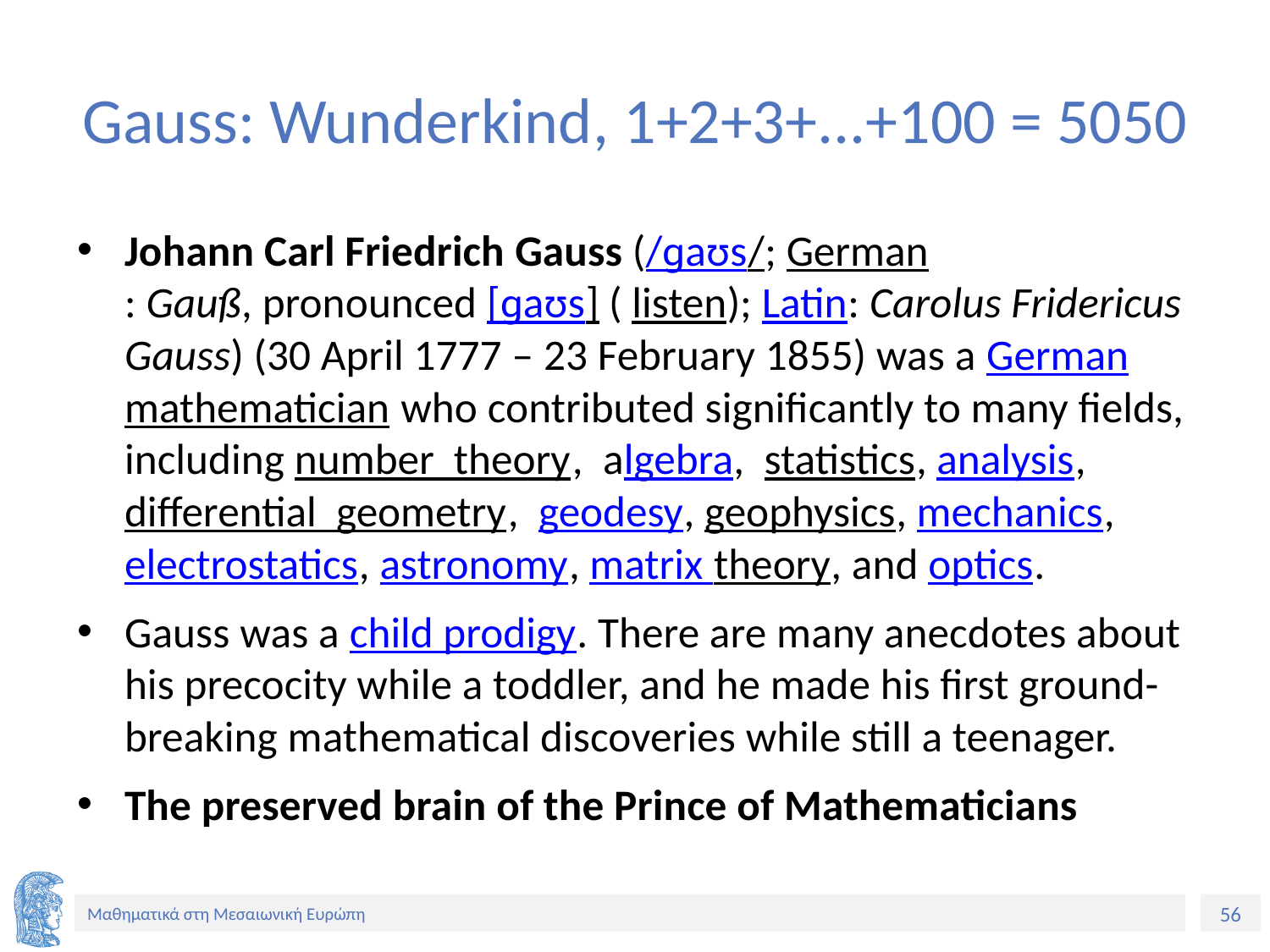

# Gauss: Wunderkind, 1+2+3+...+100 = 5050
Johann Carl Friedrich Gauss (/ɡaʊs/; German: Gauß, pronounced [ɡaʊs] ( listen); Latin: Carolus Fridericus Gauss) (30 April 1777 – 23 February 1855) was a German mathematician who contributed significantly to many fields, including number  theory,  algebra,  statistics, analysis, differential  geometry,  geodesy, geophysics, mechanics, electrostatics, astronomy, matrix theory, and optics.
Gauss was a child prodigy. There are many anecdotes about his precocity while a toddler, and he made his first ground-breaking mathematical discoveries while still a teenager.
The preserved brain of the Prince of Mathematicians